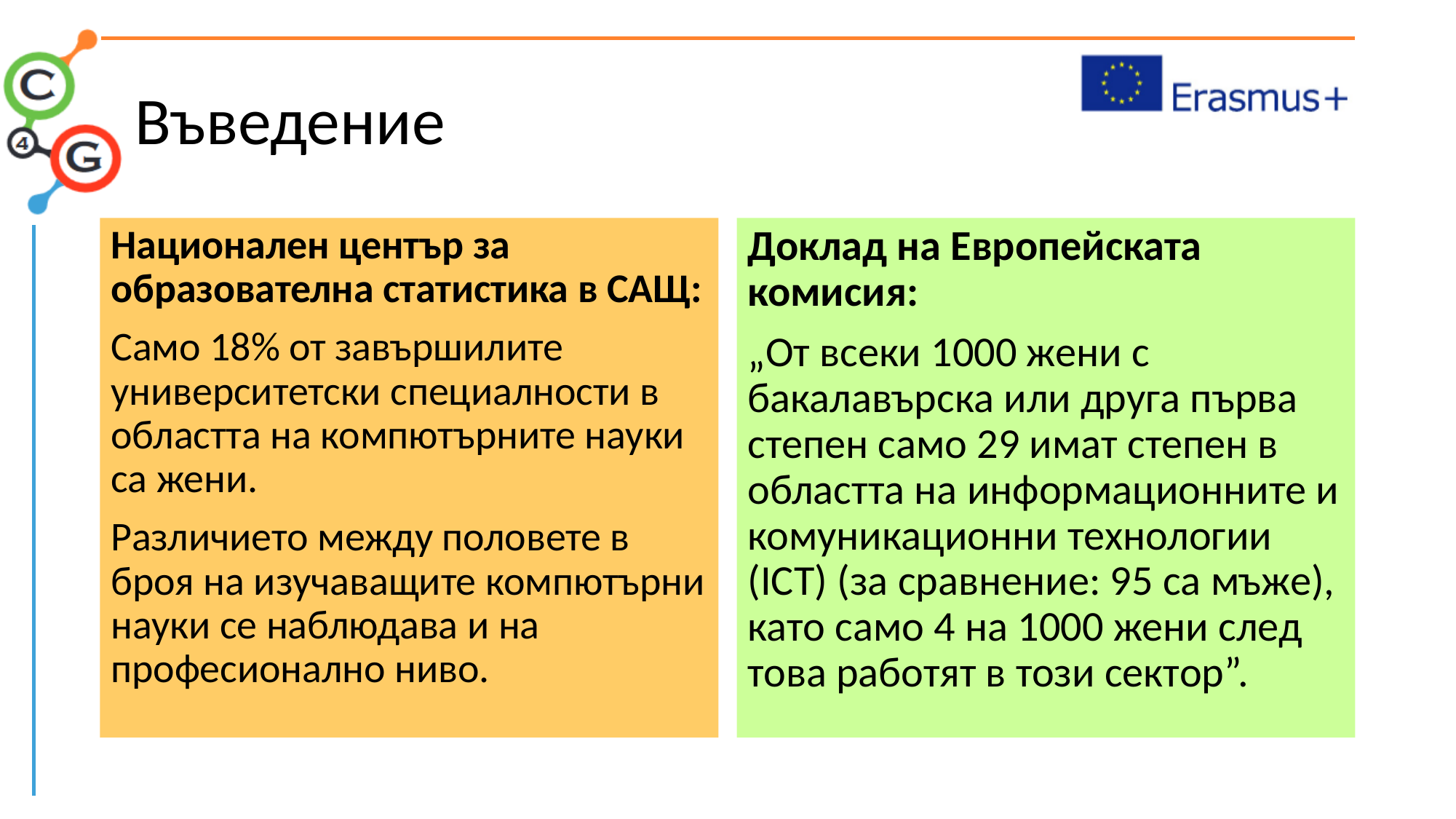

# Въведение
Национален център за образователна статистика в САЩ:
Само 18% от завършилите университетски специалности в областта на компютърните науки са жени.
Различието между половете в броя на изучаващите компютърни науки се наблюдава и на професионално ниво.
Доклад на Европейската комисия:
„От всеки 1000 жени с бакалавърска или друга първа степен само 29 имат степен в областта на информационните и комуникационни технологии (ICT) (за сравнение: 95 са мъже), като само 4 на 1000 жени след това работят в този сектор”.